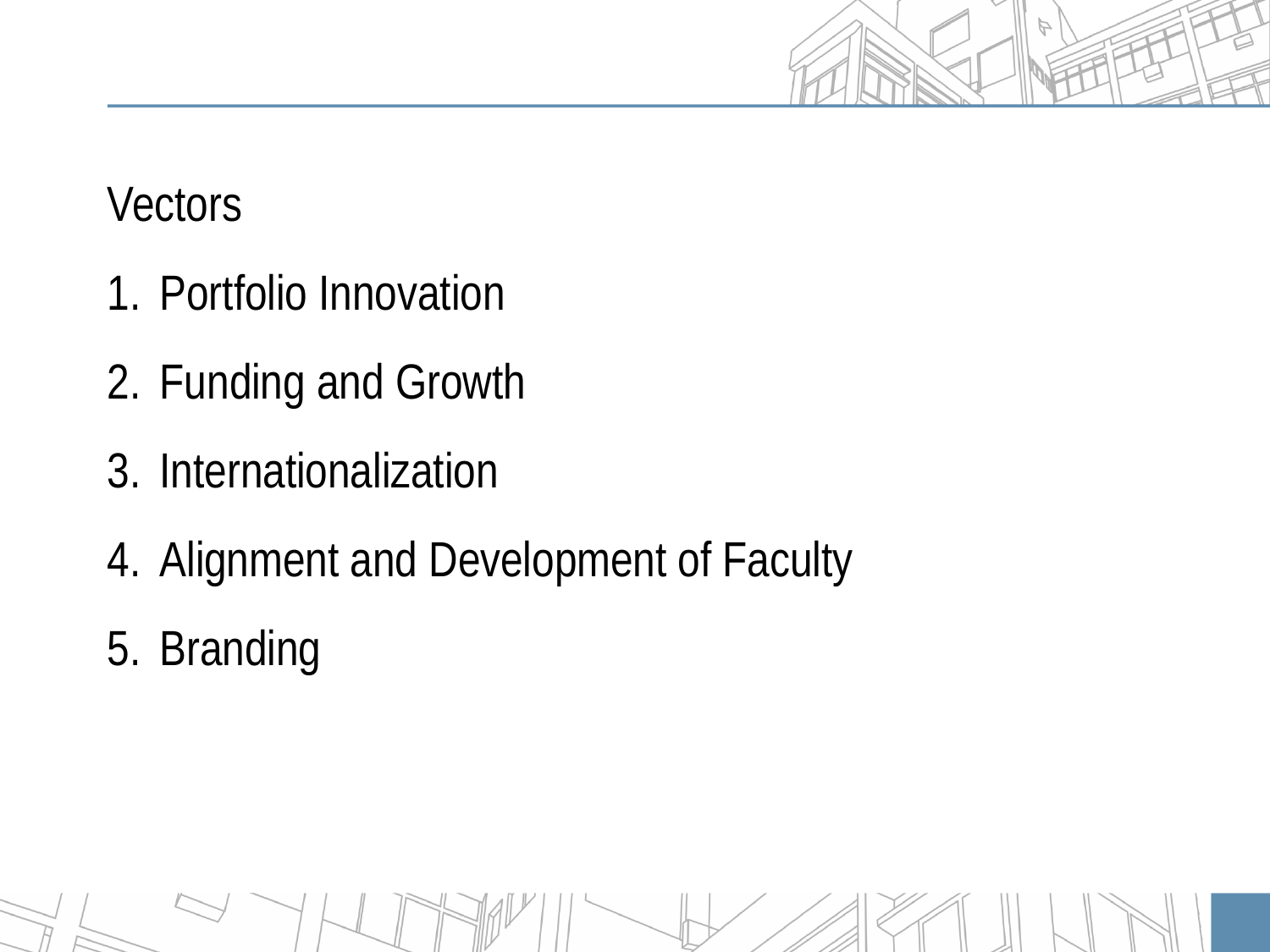

Vectors
1.    Portfolio Innovation
2.    Funding and Growth
3.    Internationalization
4.    Alignment and Development of Faculty
5.    Branding